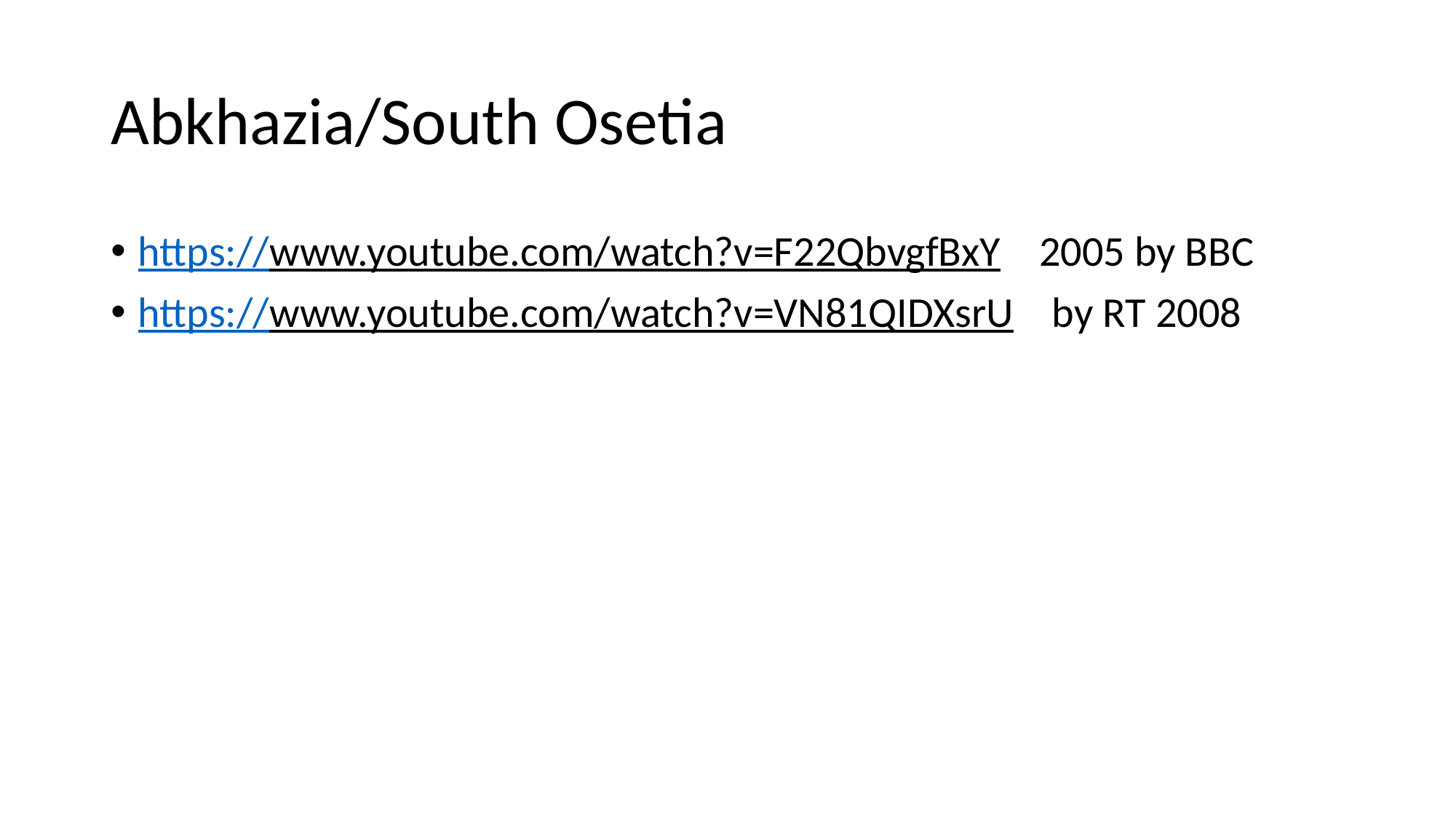

# Abkhazia/South Osetia
https://www.youtube.com/watch?v=F22QbvgfBxY    2005 by BBC
https://www.youtube.com/watch?v=VN81QIDXsrU    by RT 2008